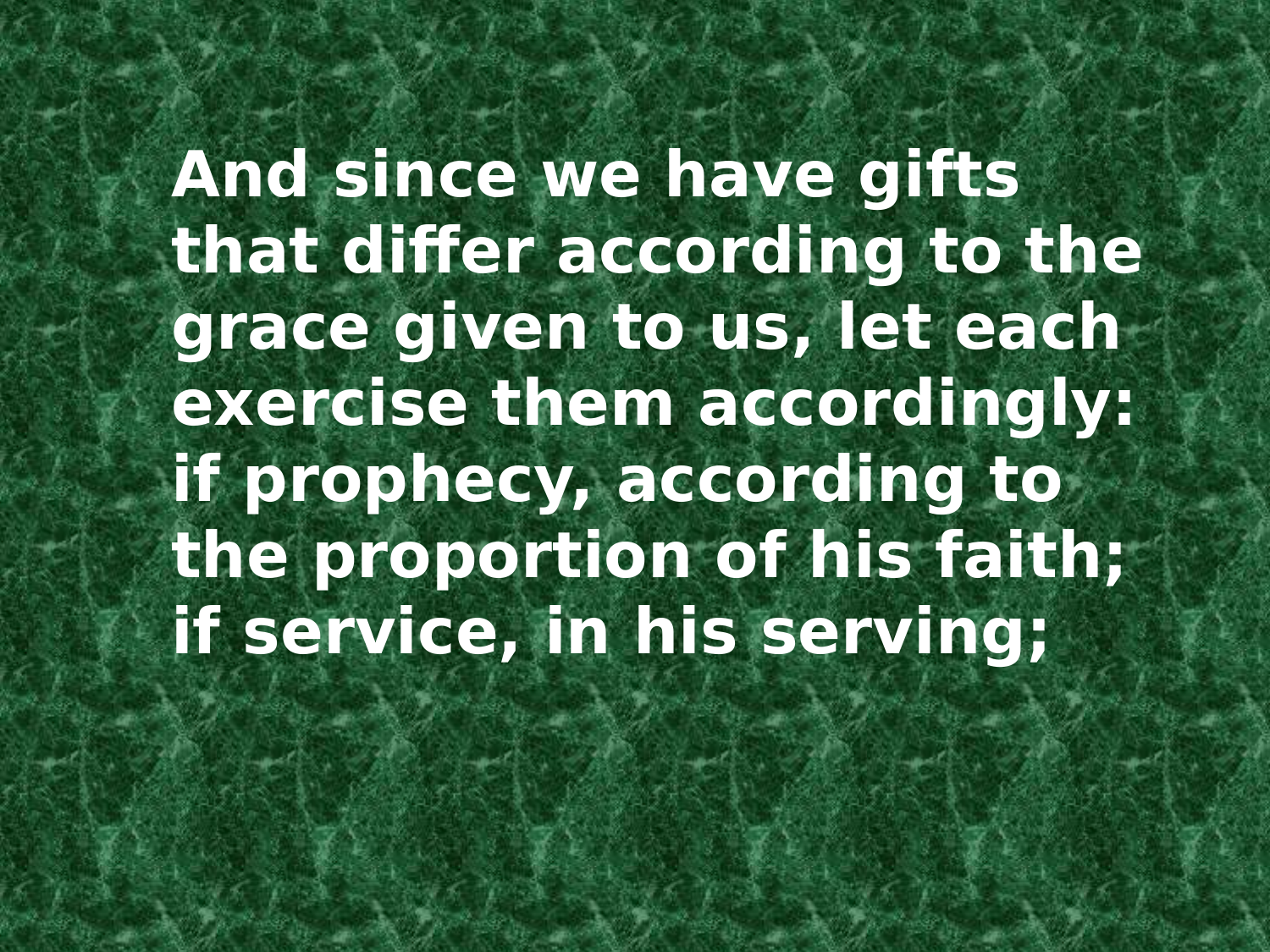

And since we have gifts that differ according to the grace given to us, let each exercise them accordingly:
if prophecy, according to the proportion of his faith;
if service, in his serving;